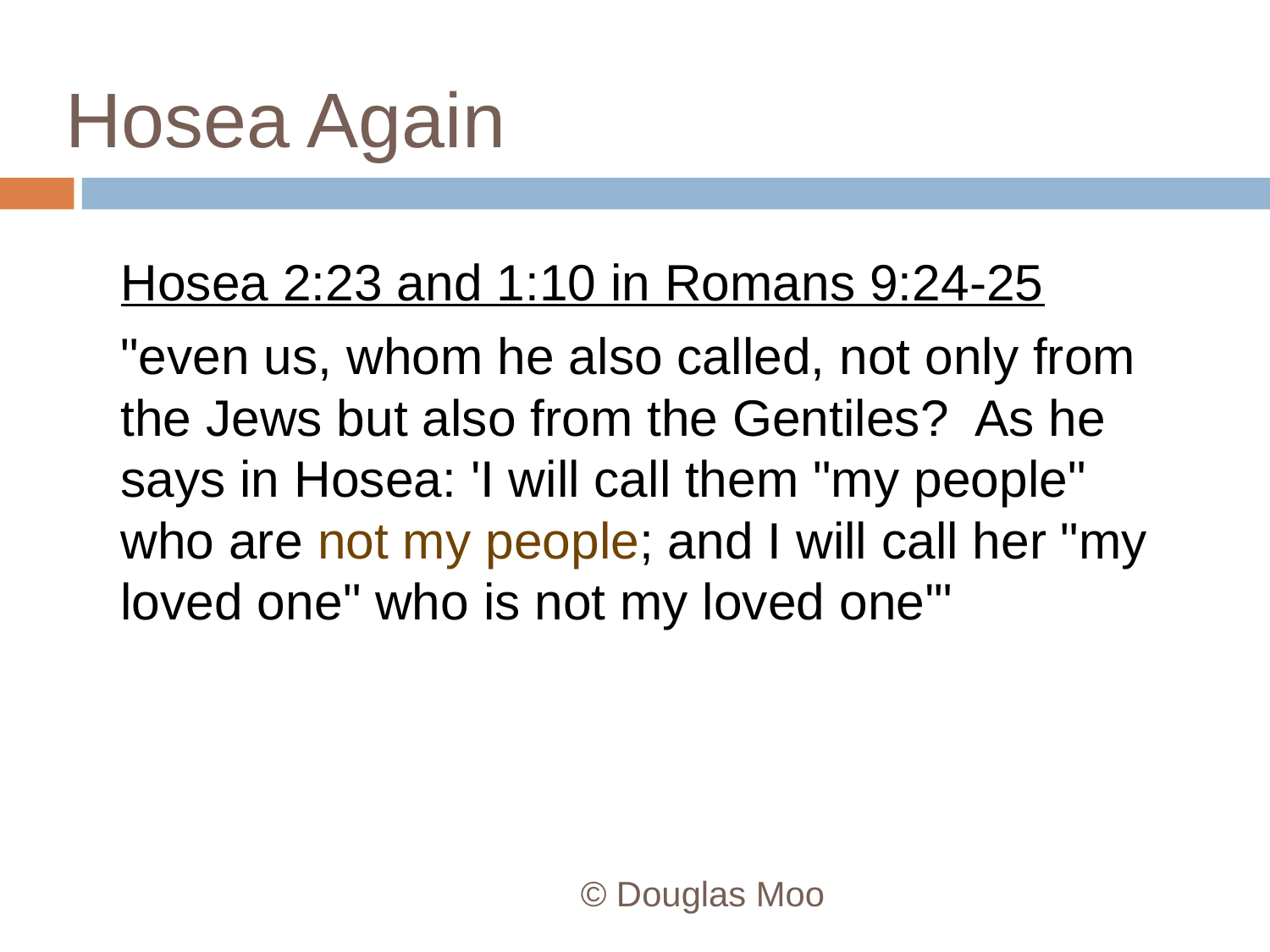

# Hosea Again
	Hosea 2:23 and 1:10 in Romans 9:24-25
	"even us, whom he also called, not only from the Jews but also from the Gentiles?  As he says in Hosea: 'I will call them "my people" who are not my people; and I will call her "my loved one" who is not my loved one'"

© Douglas Moo